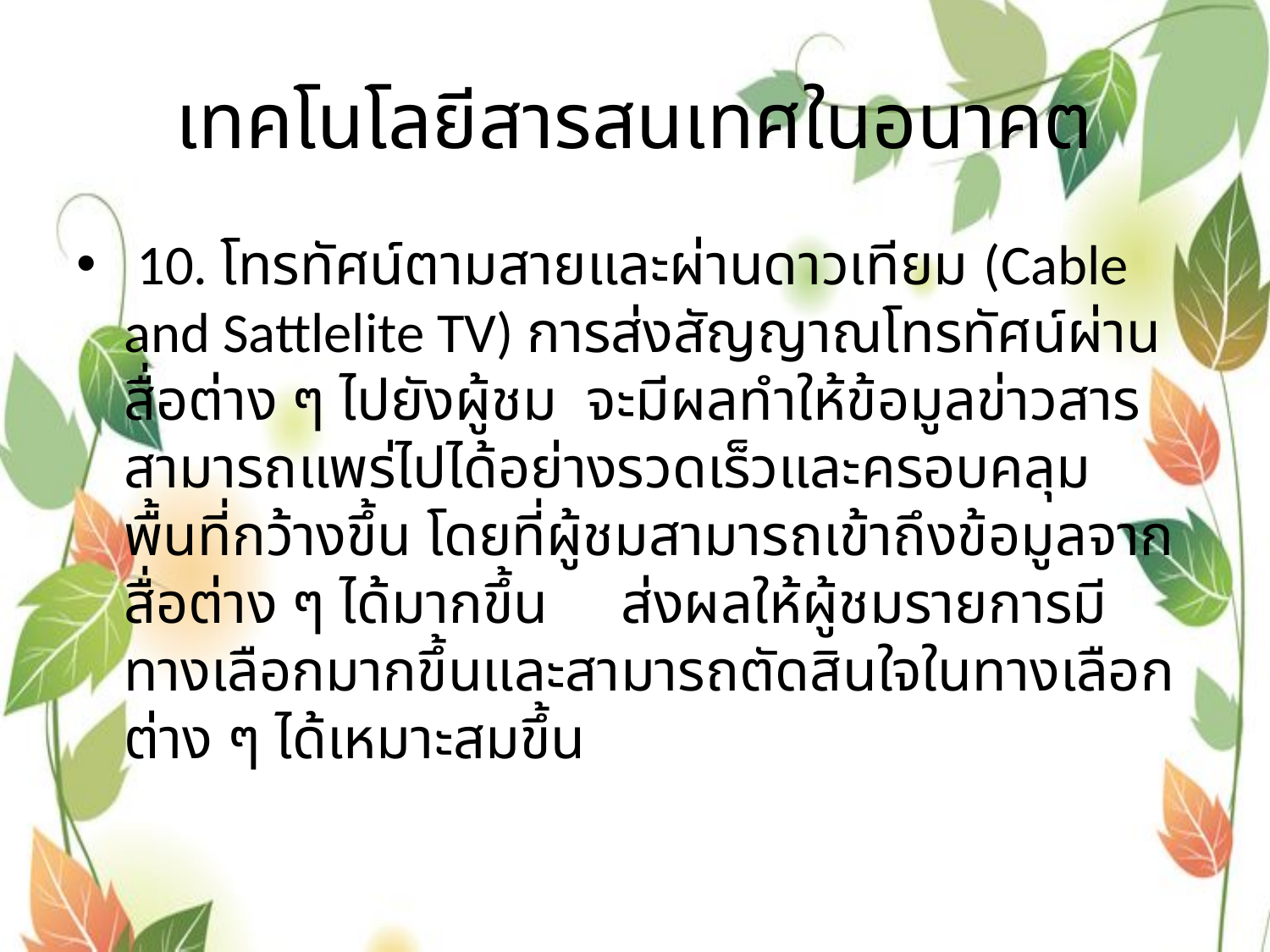

# เทคโนโลยีสารสนเทศในอนาคต
 10. โทรทัศน์ตามสายและผ่านดาวเทียม (Cable and Sattlelite TV) การส่งสัญญาณโทรทัศน์ผ่านสื่อต่าง ๆ ไปยังผู้ชม  จะมีผลทำให้ข้อมูลข่าวสารสามารถแพร่ไปได้อย่างรวดเร็วและครอบคลุมพื้นที่กว้างขึ้น โดยที่ผู้ชมสามารถเข้าถึงข้อมูลจากสื่อต่าง ๆ ได้มากขึ้น     ส่งผลให้ผู้ชมรายการมีทางเลือกมากขึ้นและสามารถตัดสินใจในทางเลือกต่าง ๆ ได้เหมาะสมขึ้น